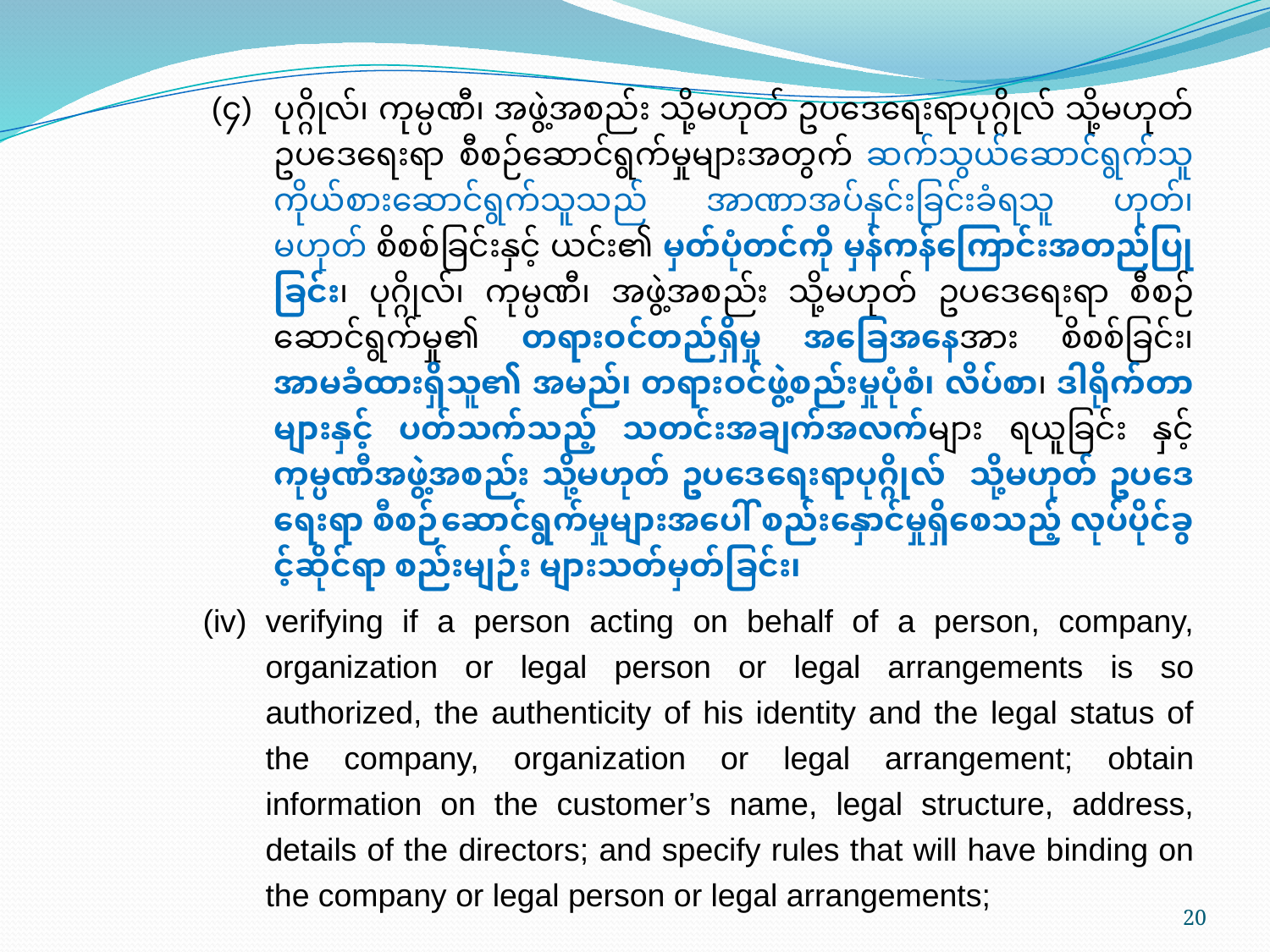

(၄)	ပုဂ္ဂိုလ်၊ ကုမ္ပဏီ၊ အဖွဲ့အစည်း သို့မဟုတ် ဥပဒေရေးရာပုဂ္ဂိုလ် သို့မဟုတ် ဥပဒေရေးရာ စီစဉ်ဆောင်ရွက်မှုများအတွက် ဆက်သွယ်ဆောင်ရွက်သူ ကိုယ်စားဆောင်ရွက်သူသည် အာဏာအပ်နှင်းခြင်းခံရသူ ဟုတ်၊ မဟုတ် စိစစ်ခြင်းနှင့် ယင်း၏ မှတ်ပုံတင်ကို မှန်ကန်ကြောင်းအတည်ပြုခြင်း၊ ပုဂ္ဂိုလ်၊ ကုမ္ပဏီ၊ အဖွဲ့အစည်း သို့မဟုတ် ဥပဒေရေးရာ စီစဉ်ဆောင်ရွက်မှု၏ တရားဝင်တည်ရှိမှု အခြေအနေအား စိစစ်ခြင်း၊ အာမခံထားရှိသူ၏ အမည်၊ တရားဝင်ဖွဲ့စည်းမှုပုံစံ၊ လိပ်စာ၊ ဒါရိုက်တာများနှင့် ပတ်သက်သည့် သတင်းအချက်အလက်များ ရယူခြင်း နှင့် ကုမ္ပဏီအဖွဲ့အစည်း သို့မဟုတ် ဥပဒေရေးရာပုဂ္ဂိုလ်  သို့မဟုတ် ဥပဒေရေးရာ စီစဉ်ဆောင်ရွက်မှုများအပေါ် စည်းနှောင်မှုရှိစေသည့် လုပ်ပိုင်ခွင့်ဆိုင်ရာ စည်းမျဉ်း များသတ်မှတ်ခြင်း၊
(iv)	verifying if a person acting on behalf of a person, company, organization or legal person or legal arrangements is so authorized, the authenticity of his identity and the legal status of the company, organization or legal arrangement; obtain information on the customer’s name, legal structure, address, details of the directors; and specify rules that will have binding on the company or legal person or legal arrangements;
20